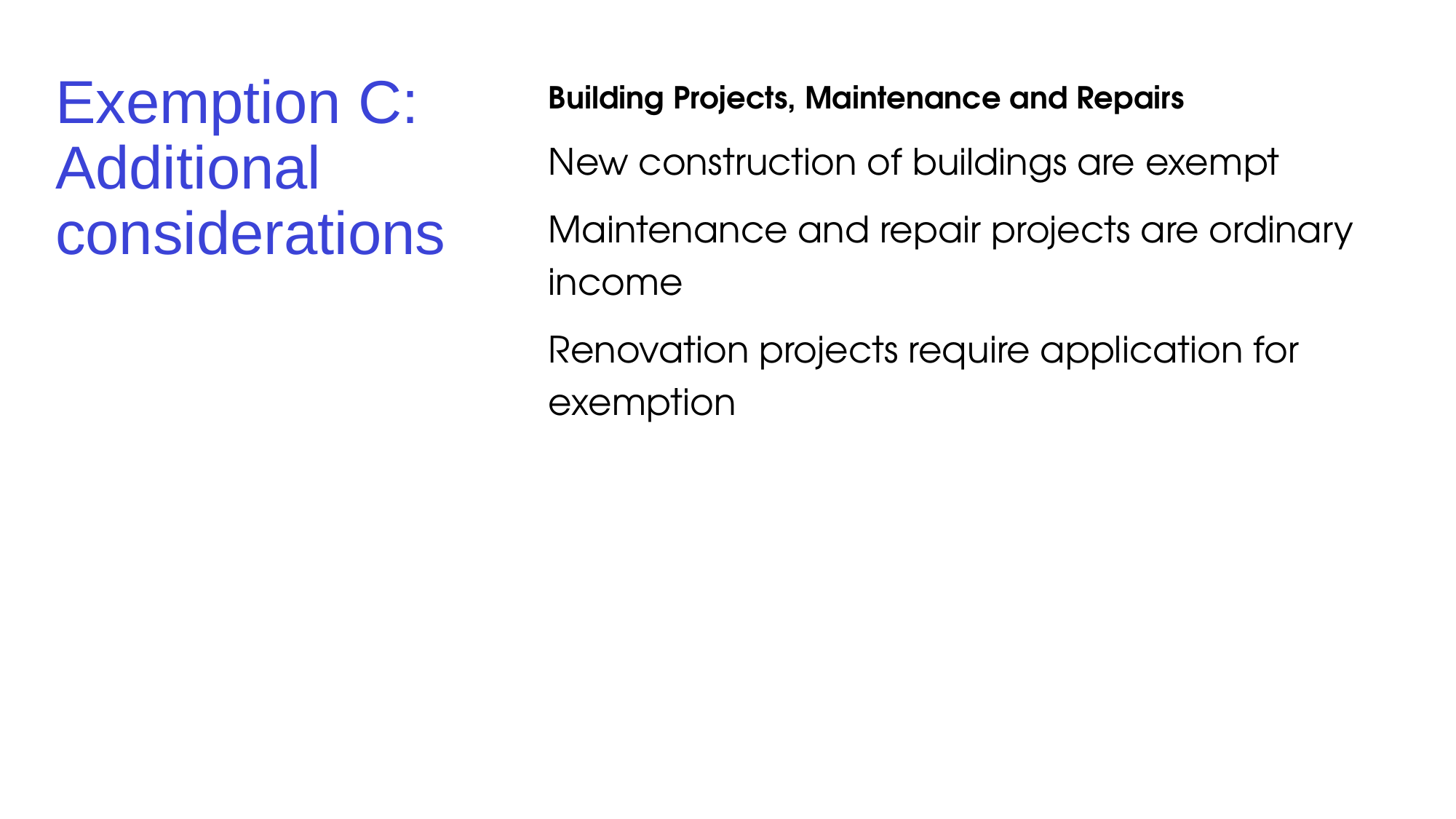

# Exemption C: Additional considerations
Building Projects, Maintenance and Repairs
New construction of buildings are exempt
Maintenance and repair projects are ordinary income
Renovation projects require application for exemption